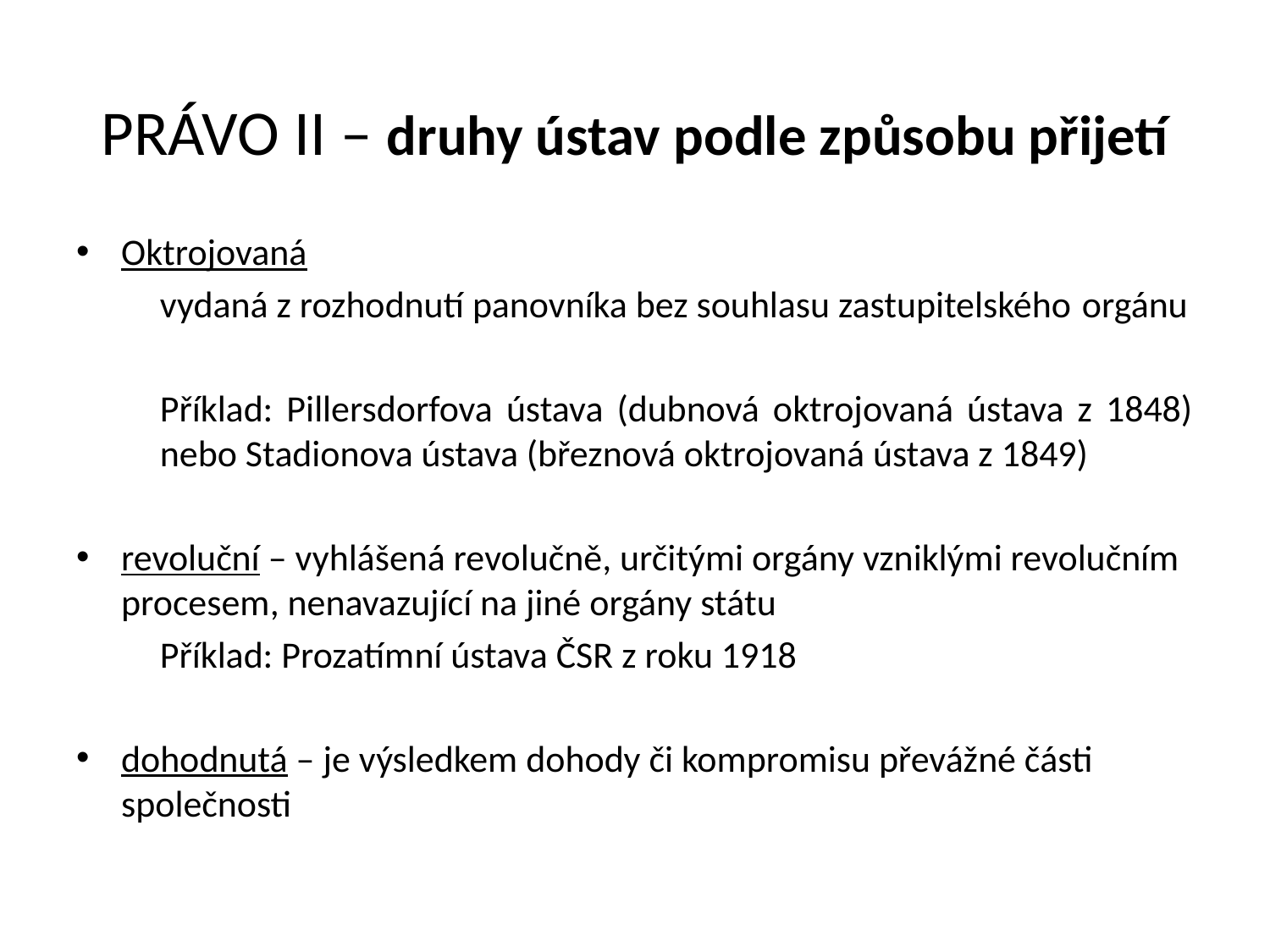

# PRÁVO II – druhy ústav podle způsobu přijetí
Oktrojovaná
	vydaná z rozhodnutí panovníka bez souhlasu zastupitelského 	orgánu

	Příklad: Pillersdorfova ústava (dubnová oktrojovaná ústava z 1848) 	nebo Stadionova ústava (březnová oktrojovaná ústava z 1849)

revoluční – vyhlášená revolučně, určitými orgány vzniklými revolučním procesem, nenavazující na jiné orgány státu
	Příklad: Prozatímní ústava ČSR z roku 1918

dohodnutá – je výsledkem dohody či kompromisu převážné části společnosti